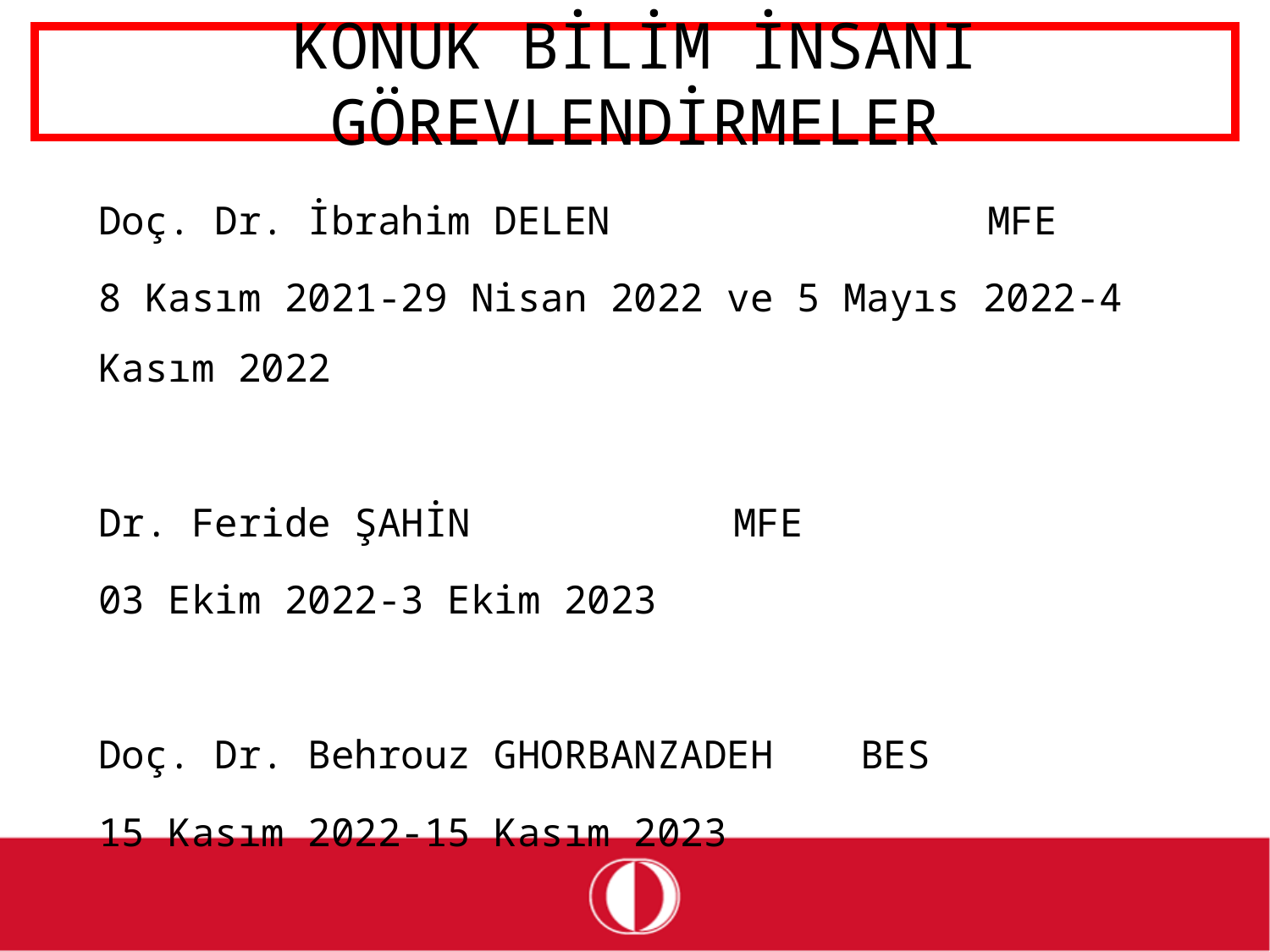

# KONUK BİLİM İNSANI GÖREVLENDİRMELER
Doç. Dr. İbrahim DELEN			MFE
8 Kasım 2021-29 Nisan 2022 ve 5 Mayıs 2022-4 Kasım 2022

Dr. Feride ŞAHİN			MFE
03 Ekim 2022-3 Ekim 2023

Doç. Dr. Behrouz GHORBANZADEH	BES
15 Kasım 2022-15 Kasım 2023